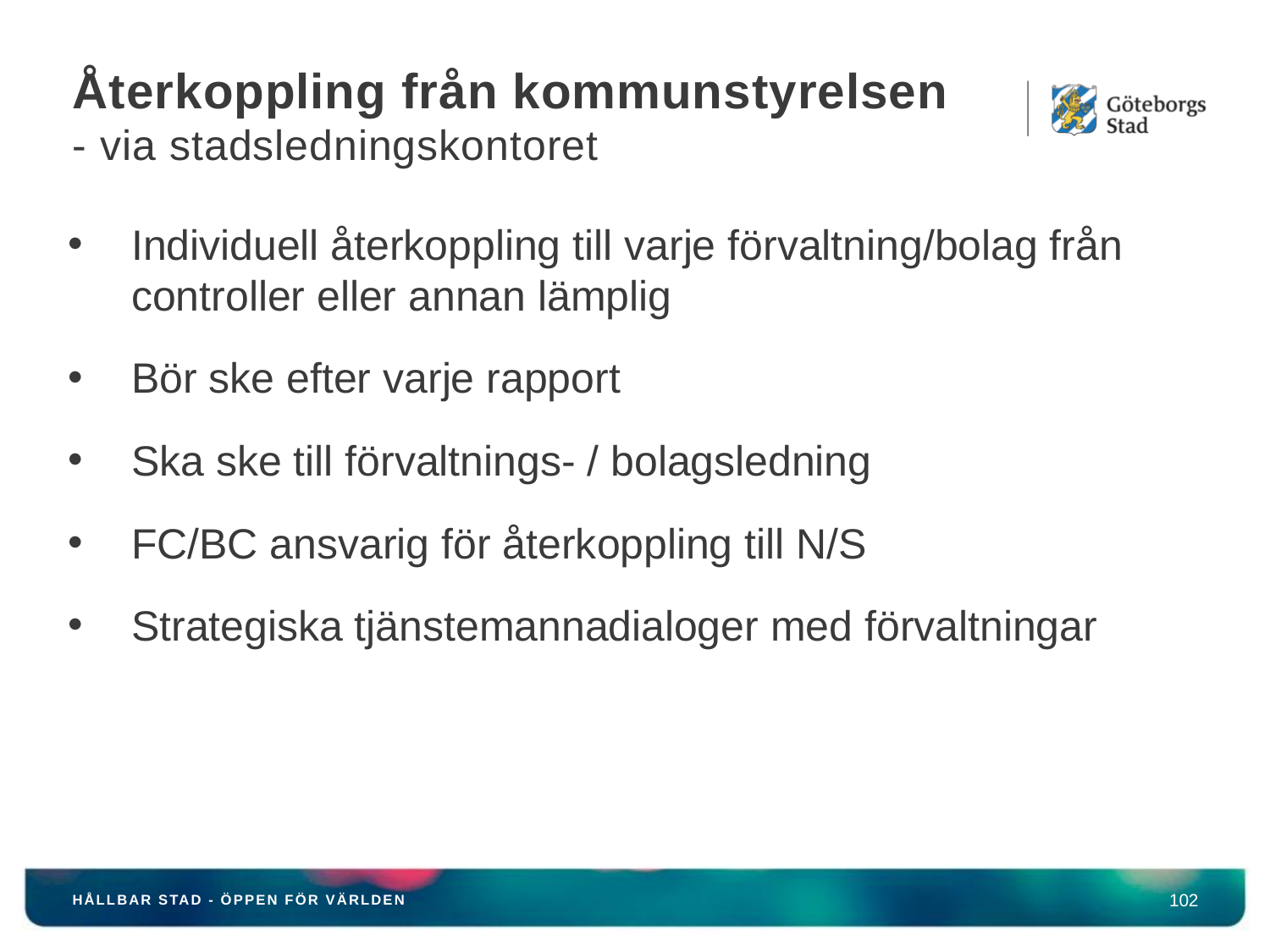

# Återkoppling från kommunstyrelsen - via stadsledningskontoret
Individuell återkoppling till varje förvaltning/bolag från controller eller annan lämplig
Bör ske efter varje rapport
Ska ske till förvaltnings- / bolagsledning
FC/BC ansvarig för återkoppling till N/S
Strategiska tjänstemannadialoger med förvaltningar

102
Hållbar stad - öppen för världen